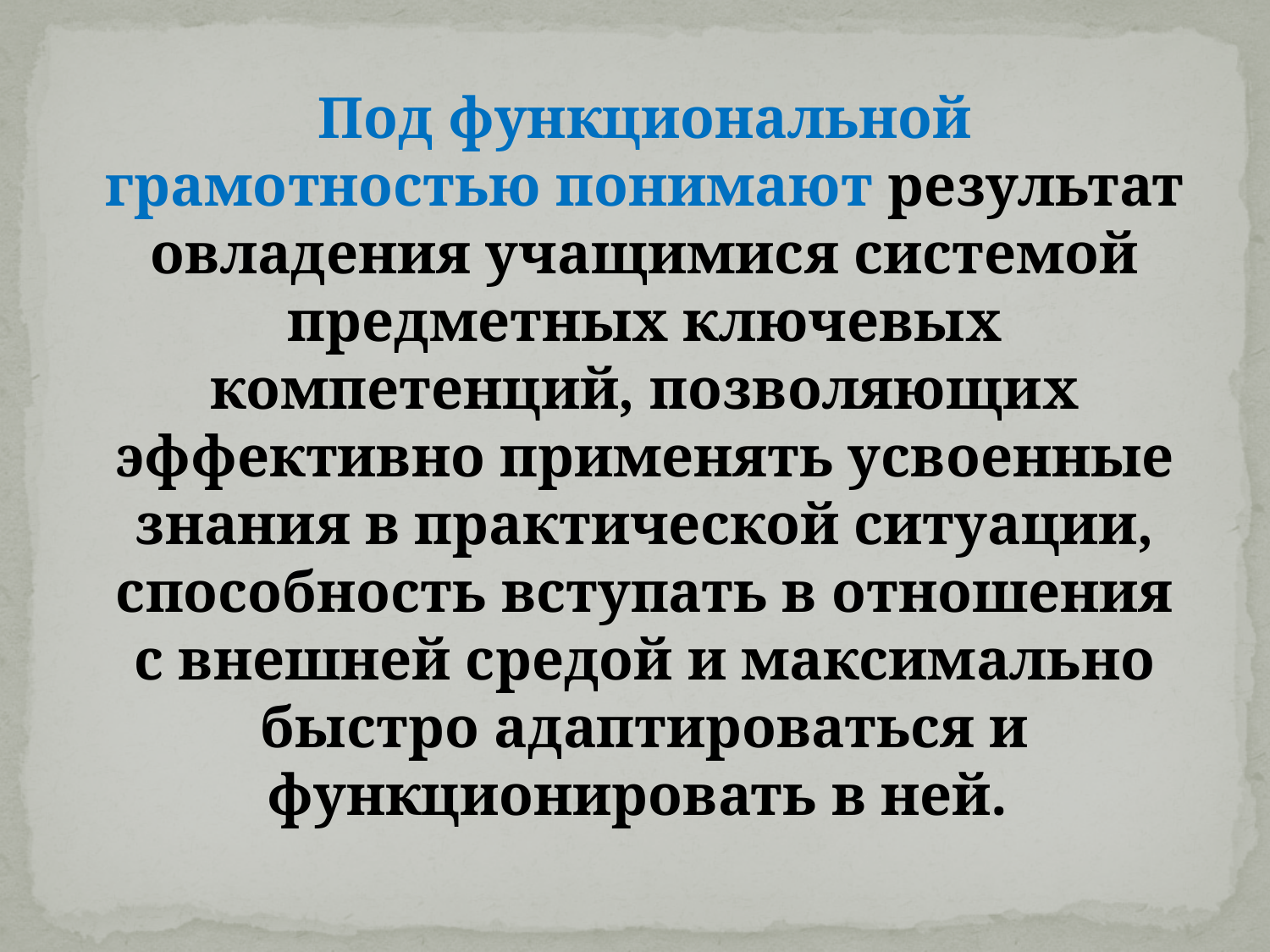

Под функциональной грамотностью понимают результат овладения учащимися системой предметных ключевых компетенций, позволяющих эффективно применять усвоенные знания в практической ситуации, способность вступать в отношения с внешней средой и максимально быстро адаптироваться и функционировать в ней.